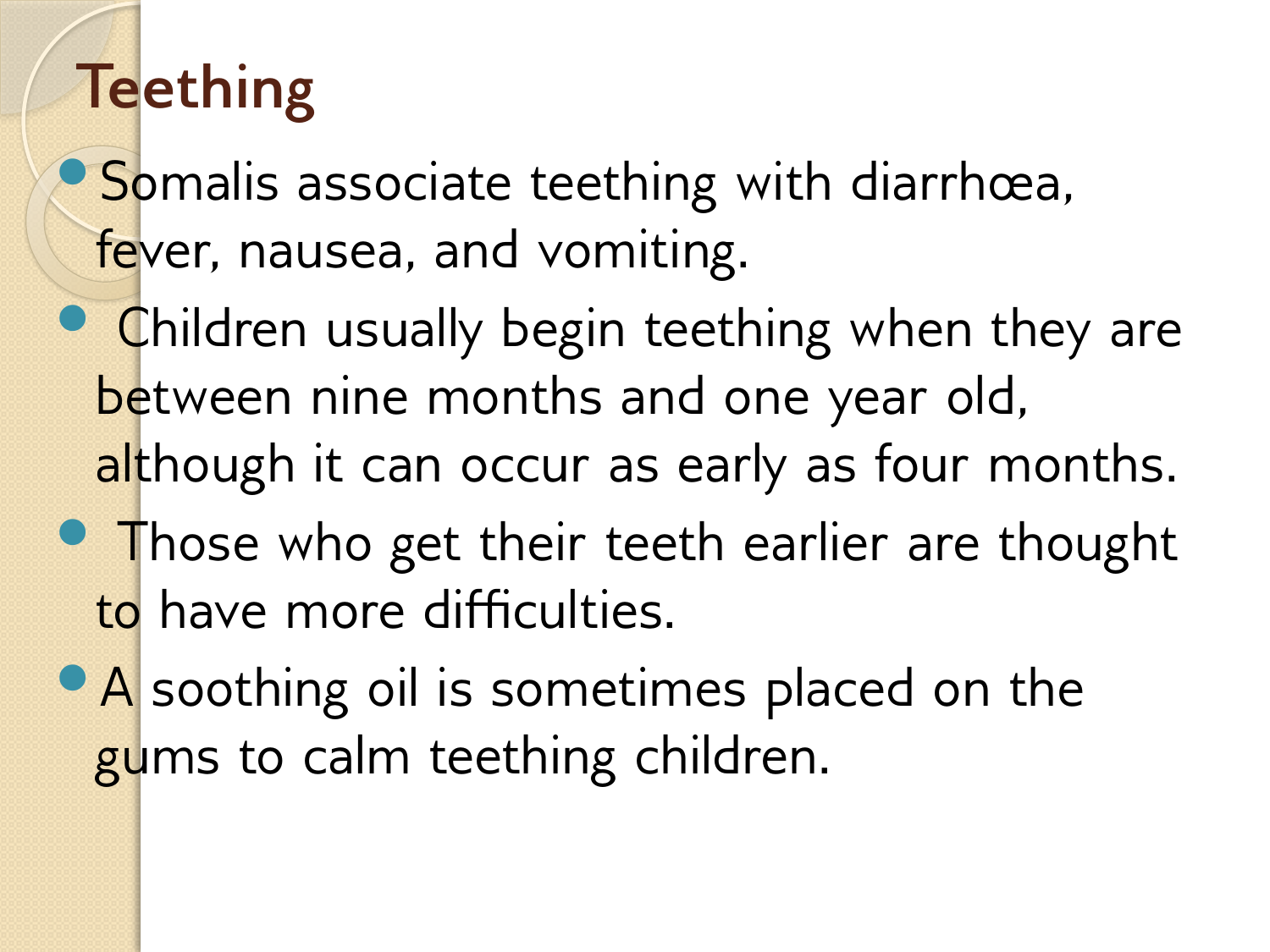

# Teething
Somalis associate teething with diarrhoea, fever, nausea, and vomiting.
 Children usually begin teething when they are between nine months and one year old, although it can occur as early as four months.
 Those who get their teeth earlier are thought to have more difficulties.
A soothing oil is sometimes placed on the gums to calm teething children.